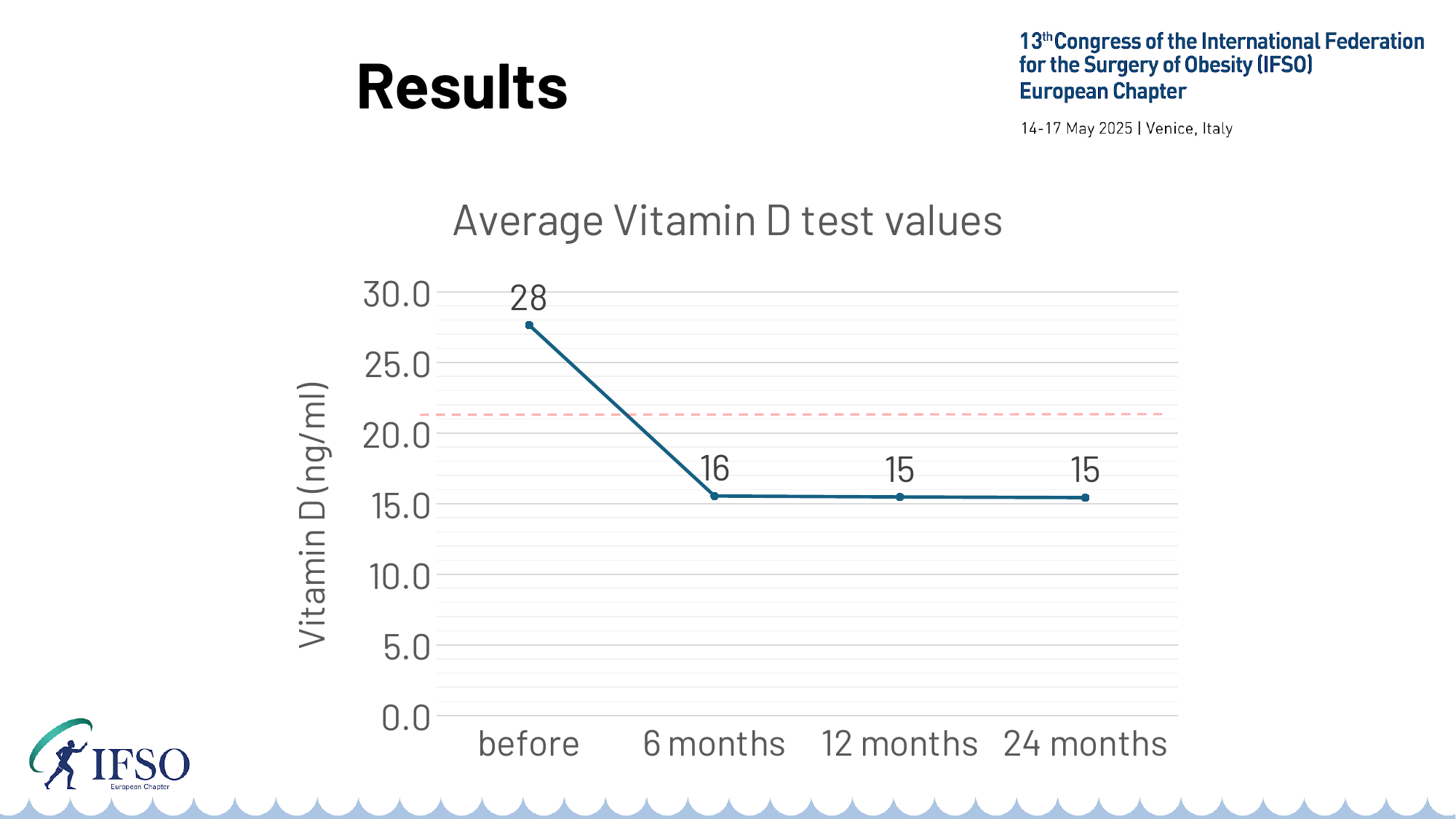

# Results

### Chart: Average Vitamin D test values

| Category | ממוצע ערכי בדיקה אבסולוטים  |
|---|---|
| 24 months | 15.42763415 |
| 12 months | 15.47389319 |
| 6 months | 15.54096442 |
| before | 27.64897991 |